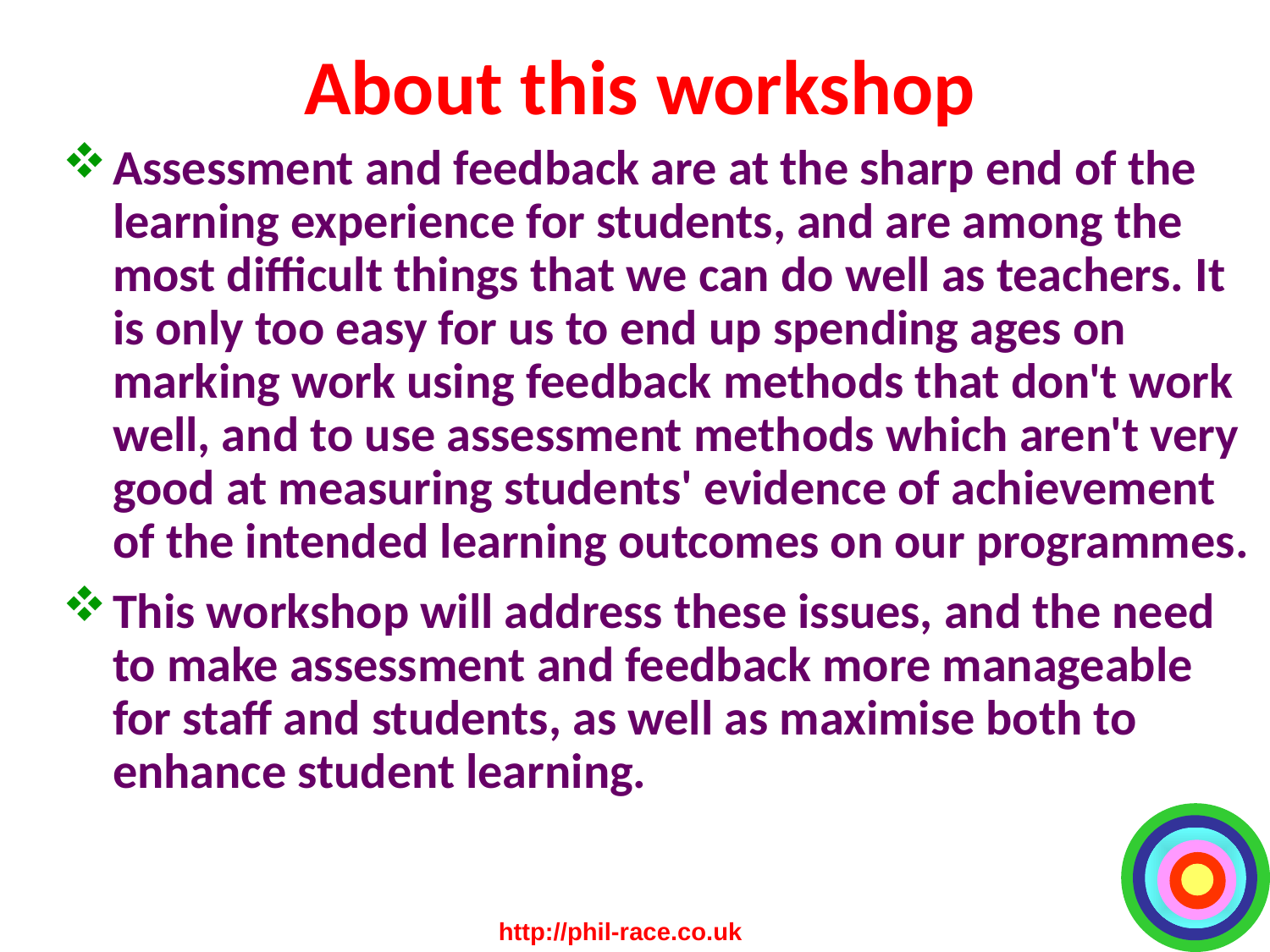

# About this workshop
Assessment and feedback are at the sharp end of the learning experience for students, and are among the most difficult things that we can do well as teachers. It is only too easy for us to end up spending ages on marking work using feedback methods that don't work well, and to use assessment methods which aren't very good at measuring students' evidence of achievement of the intended learning outcomes on our programmes.
This workshop will address these issues, and the need to make assessment and feedback more manageable for staff and students, as well as maximise both to enhance student learning.